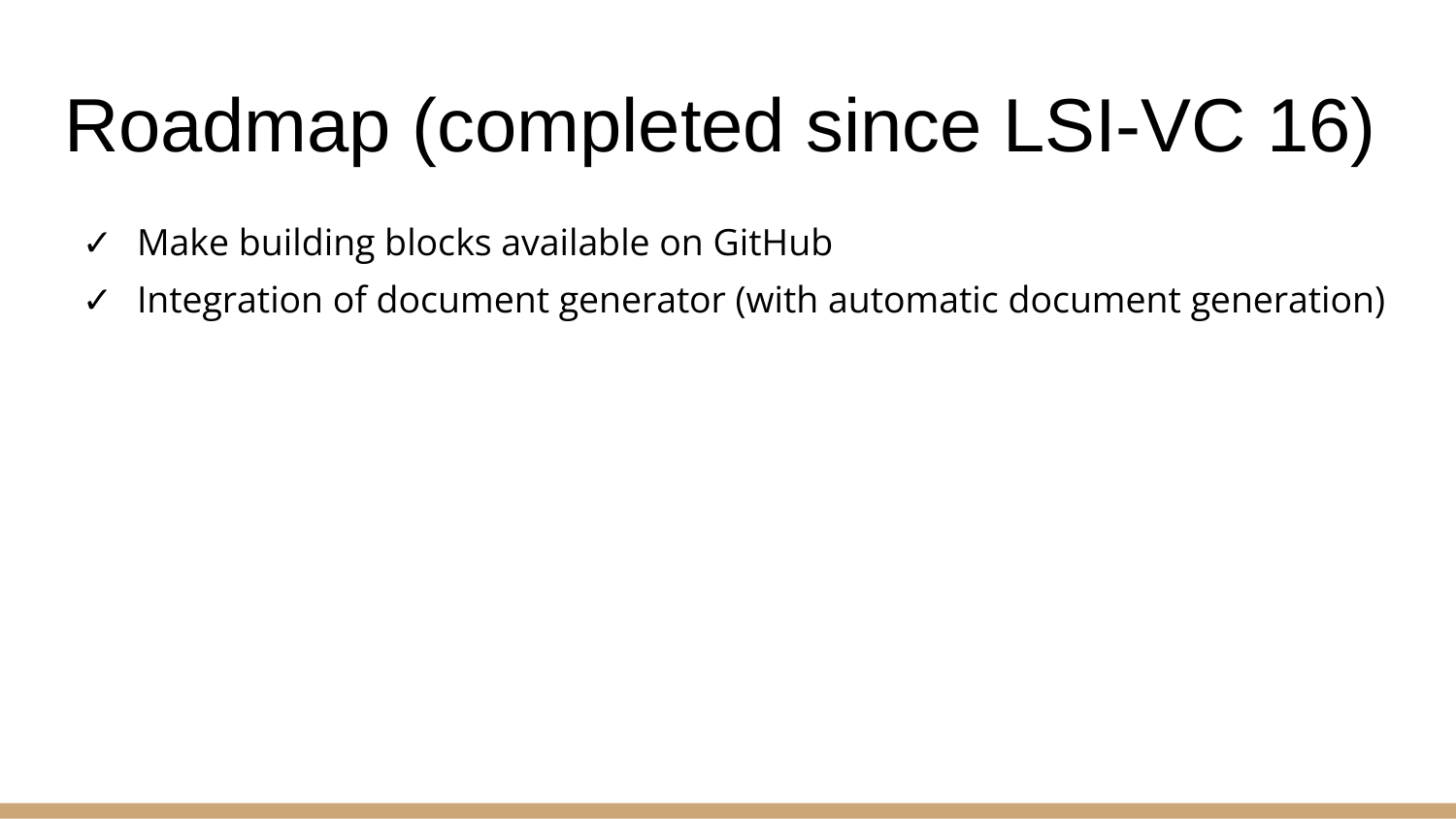

# Roadmap (completed since LSI-VC 16)
Make building blocks available on GitHub
Integration of document generator (with automatic document generation)